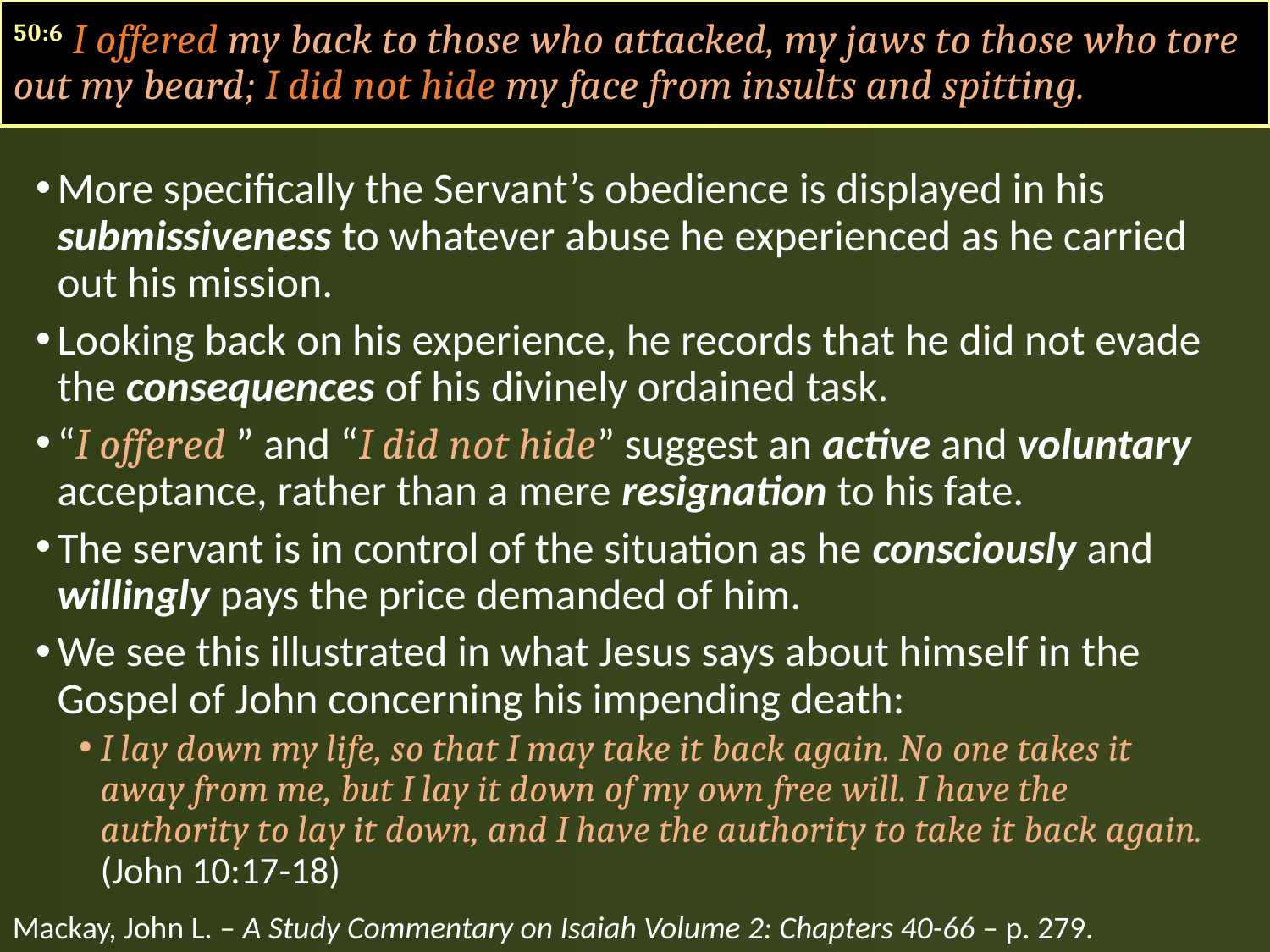

50:6 I offered my back to those who attacked, my jaws to those who tore out my beard; I did not hide my face from insults and spitting.
More specifically the Servant’s obedience is displayed in his submissiveness to whatever abuse he experienced as he carried out his mission.
Looking back on his experience, he records that he did not evade the consequences of his divinely ordained task.
“I offered ” and “I did not hide” suggest an active and voluntary acceptance, rather than a mere resignation to his fate.
The servant is in control of the situation as he consciously and willingly pays the price demanded of him.
We see this illustrated in what Jesus says about himself in the Gospel of John concerning his impending death:
I lay down my life, so that I may take it back again. No one takes it away from me, but I lay it down of my own free will. I have the authority to lay it down, and I have the authority to take it back again.  (John 10:17-18)
Mackay, John L. – A Study Commentary on Isaiah Volume 2: Chapters 40-66 – p. 279.